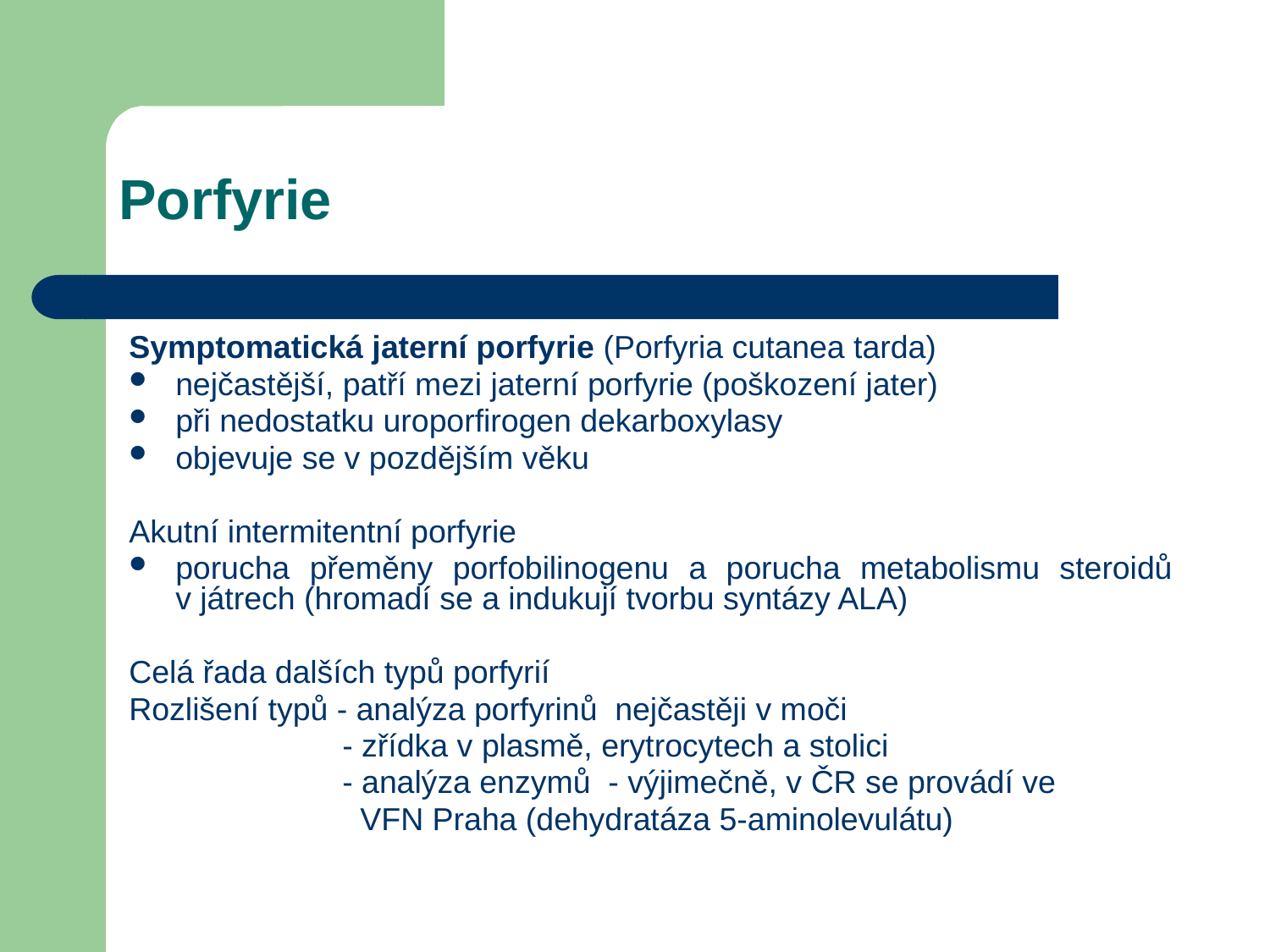

# Porfyrie
Symptomatická jaterní porfyrie (Porfyria cutanea tarda)
nejčastější, patří mezi jaterní porfyrie (poškození jater)
při nedostatku uroporfirogen dekarboxylasy
objevuje se v pozdějším věku

Akutní intermitentní porfyrie
porucha přeměny porfobilinogenu a porucha metabolismu steroidů v játrech (hromadí se a indukují tvorbu syntázy ALA)

Celá řada dalších typů porfyrií
Rozlišení typů - analýza porfyrinů  nejčastěji v moči
                        - zřídka v plasmě, erytrocytech a stolici
                        - analýza enzymů  - výjimečně, v ČR se provádí ve
                          VFN Praha (dehydratáza 5-aminolevulátu)